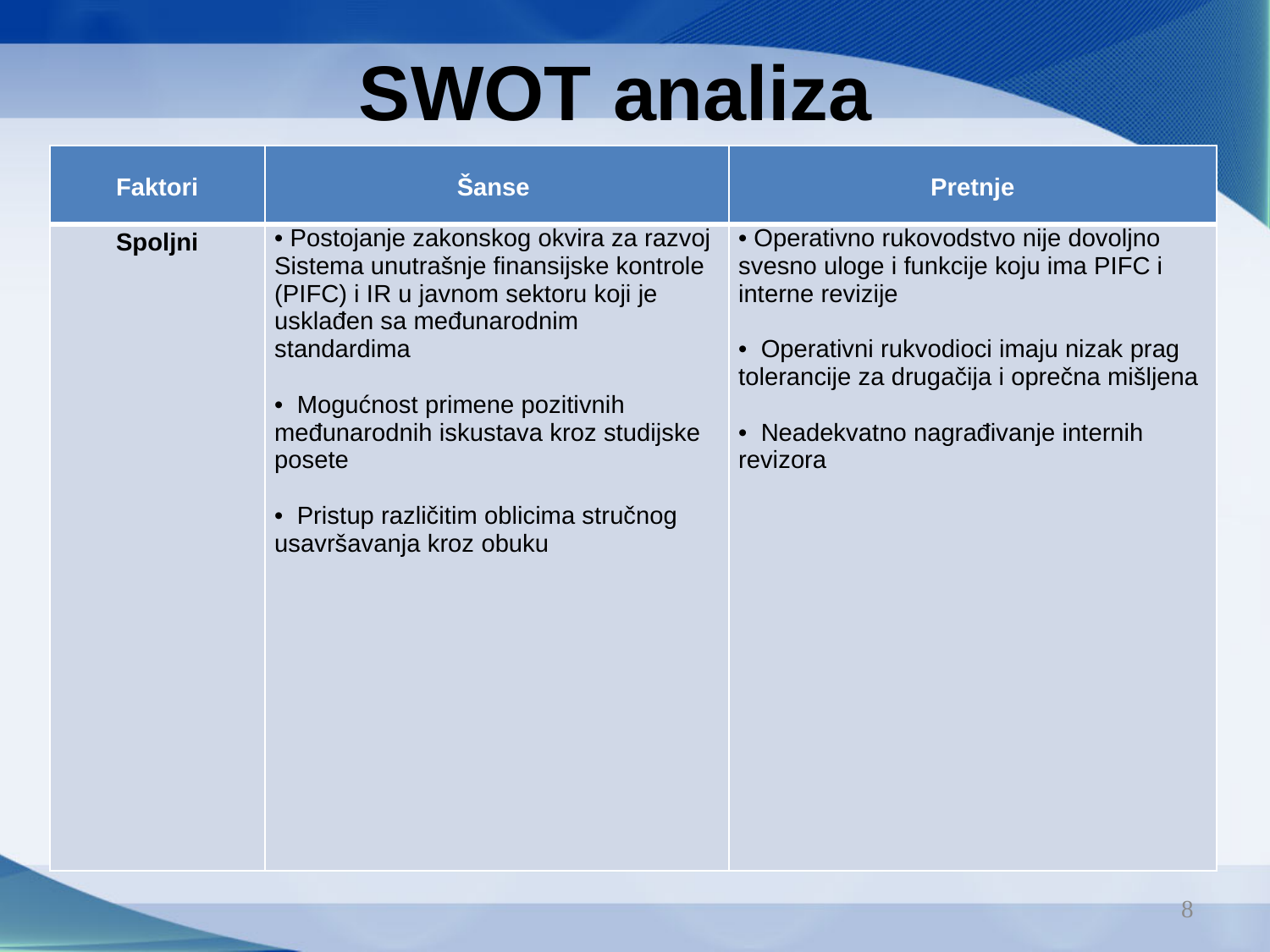

SWOT analiza
| Faktori | Šanse | Pretnje |
| --- | --- | --- |
| Spoljni | Postojanje zakonskog okvira za razvoj Sistema unutrašnje finansijske kontrole (PIFC) i IR u javnom sektoru koji je usklađen sa međunarodnim standardima Mogućnost primene pozitivnih međunarodnih iskustava kroz studijske posete Pristup različitim oblicima stručnog usavršavanja kroz obuku | Operativno rukovodstvo nije dovoljno svesno uloge i funkcije koju ima PIFC i interne revizije Operativni rukvodioci imaju nizak prag tolerancije za drugačija i oprečna mišljena Neadekvatno nagrađivanje internih revizora |

8